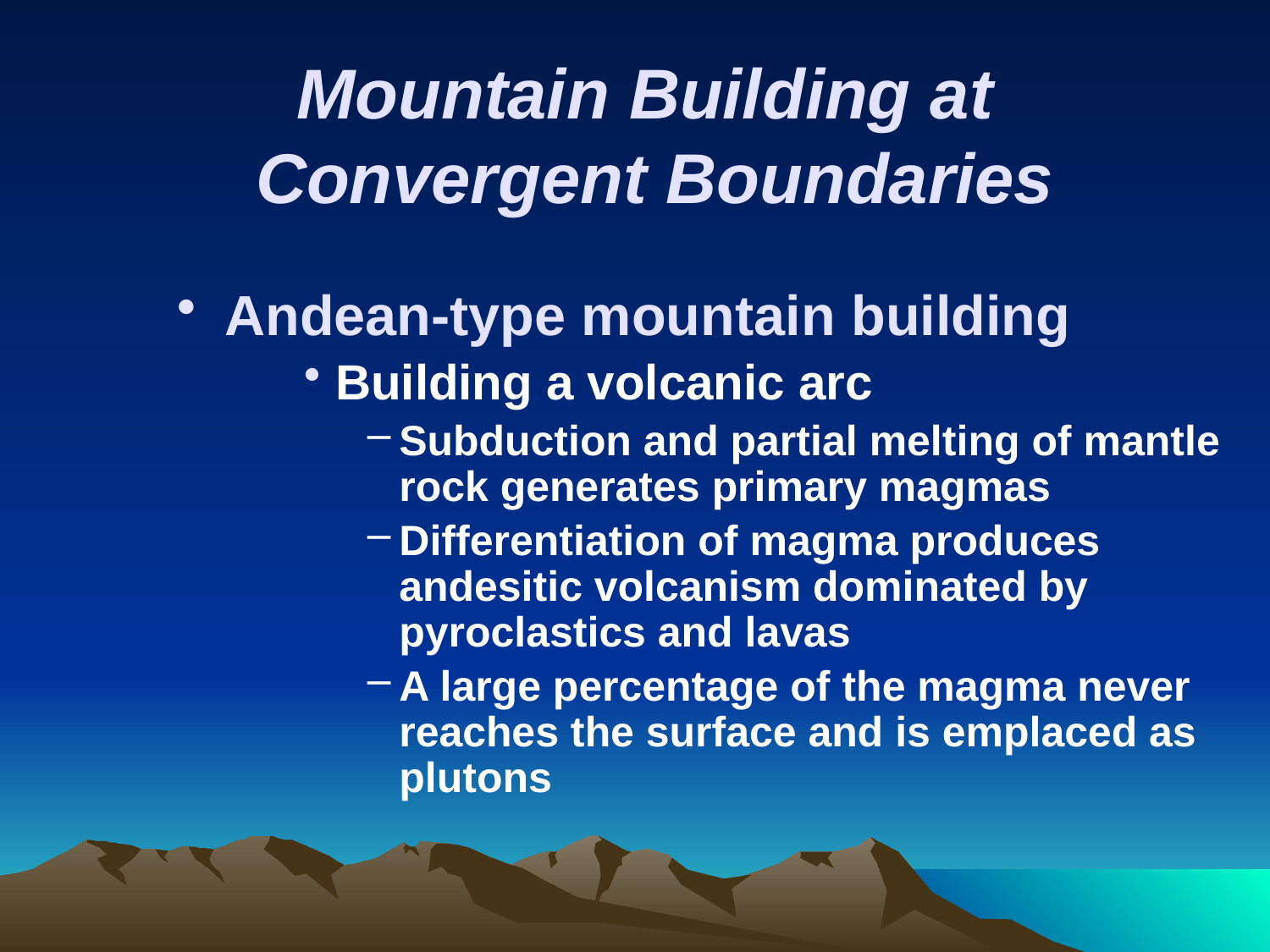

# Mountain Building at Convergent Boundaries
Andean-type mountain building
Building a volcanic arc
Subduction and partial melting of mantle rock generates primary magmas
Differentiation of magma produces andesitic volcanism dominated by pyroclastics and lavas
A large percentage of the magma never reaches the surface and is emplaced as plutons